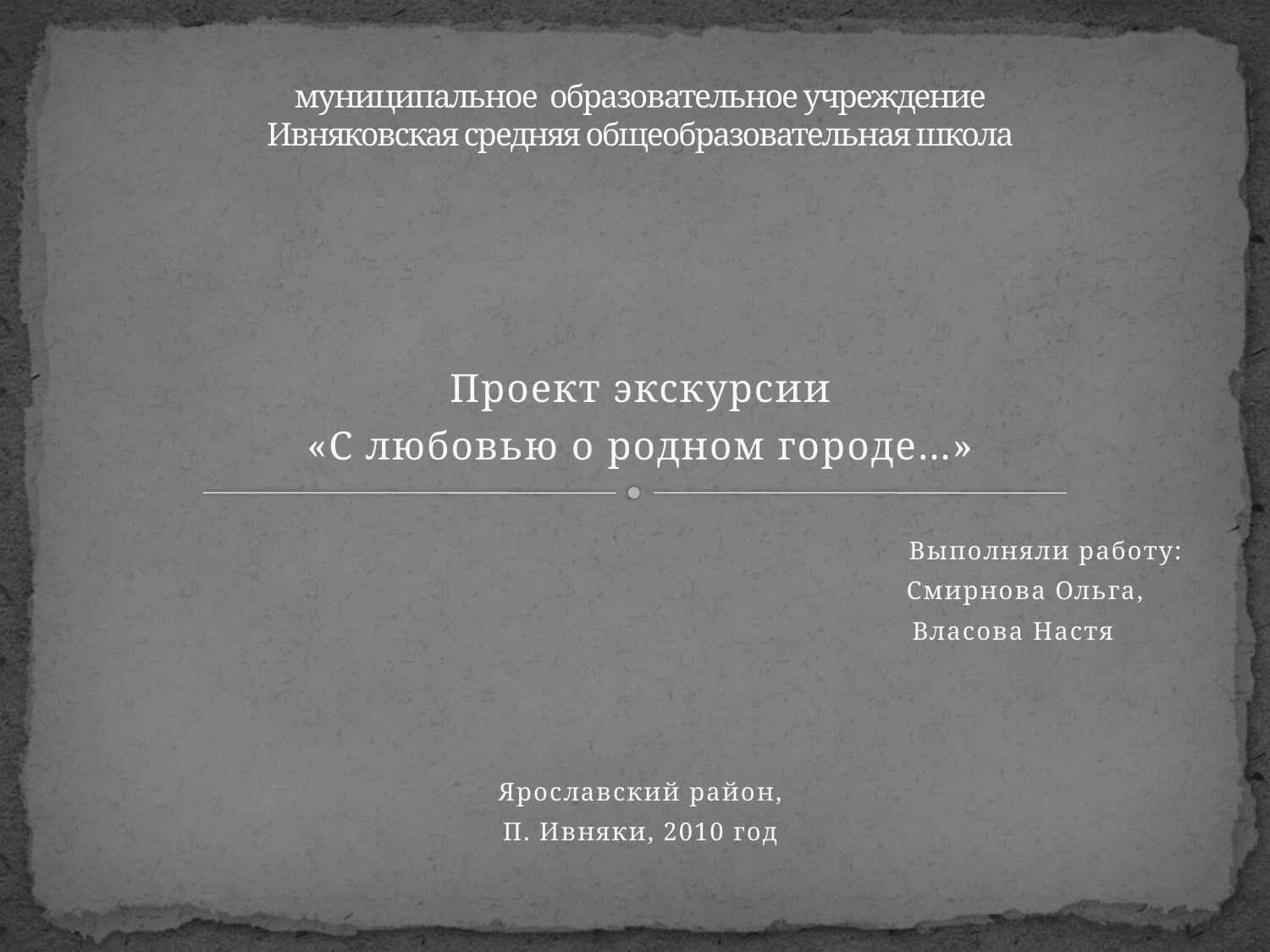

# муниципальное  образовательное учреждение Ивняковская средняя общеобразовательная школа

Проект экскурсии
«С любовью о родном городе…»

                                                                                                    Выполняли работу:
                                                                                               Смирнова Ольга,
                                                                                            Власова Настя

Ярославский район,
П. Ивняки, 2010 год